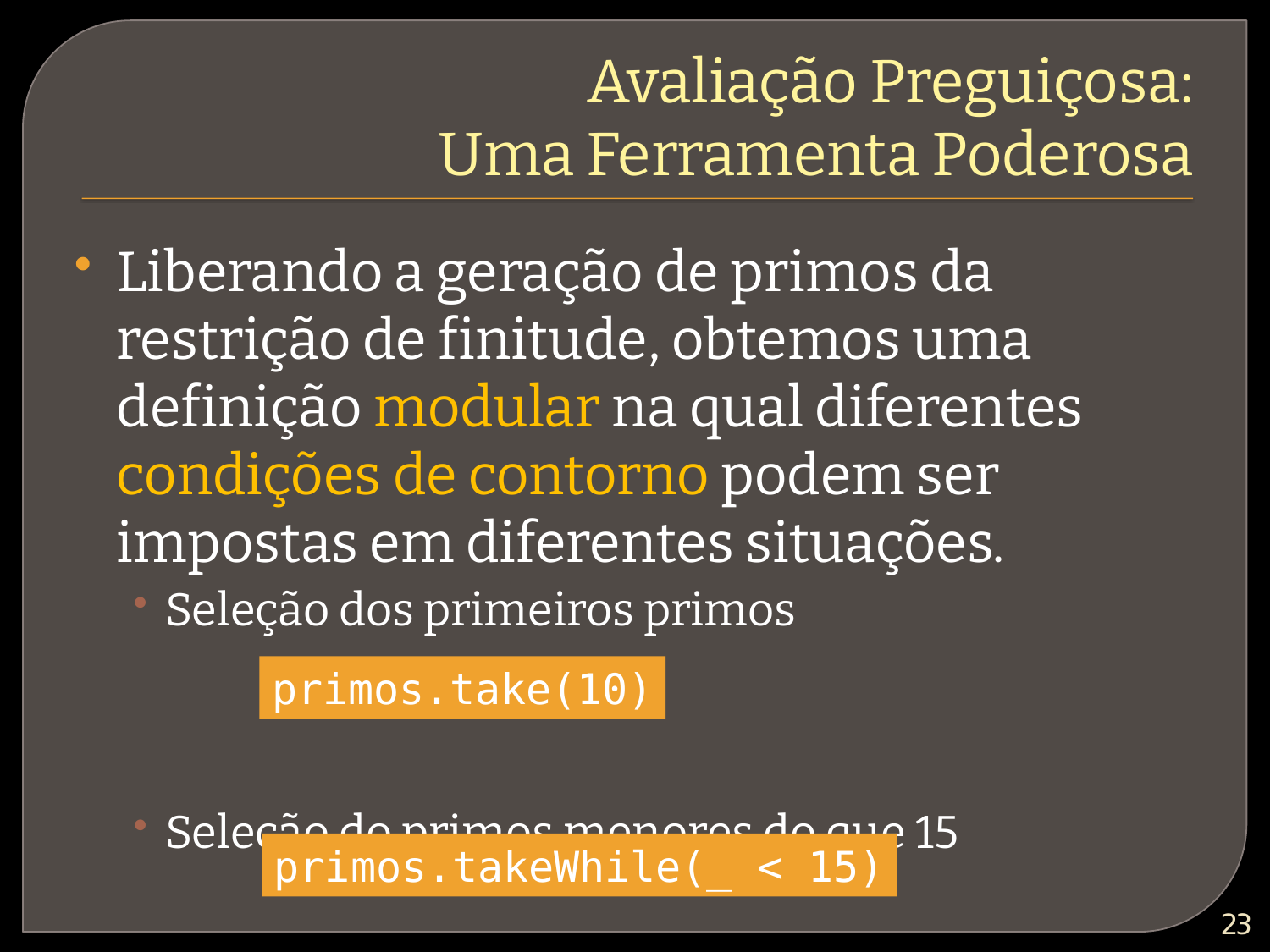

# Avaliação Preguiçosa: Uma Ferramenta Poderosa
Liberando a geração de primos da restrição de finitude, obtemos uma definição modular na qual diferentes condições de contorno podem ser impostas em diferentes situações.
Seleção dos primeiros primos

Seleção do primos menores do que 15
primos.take(10)
primos.takeWhile(_ < 15)
23